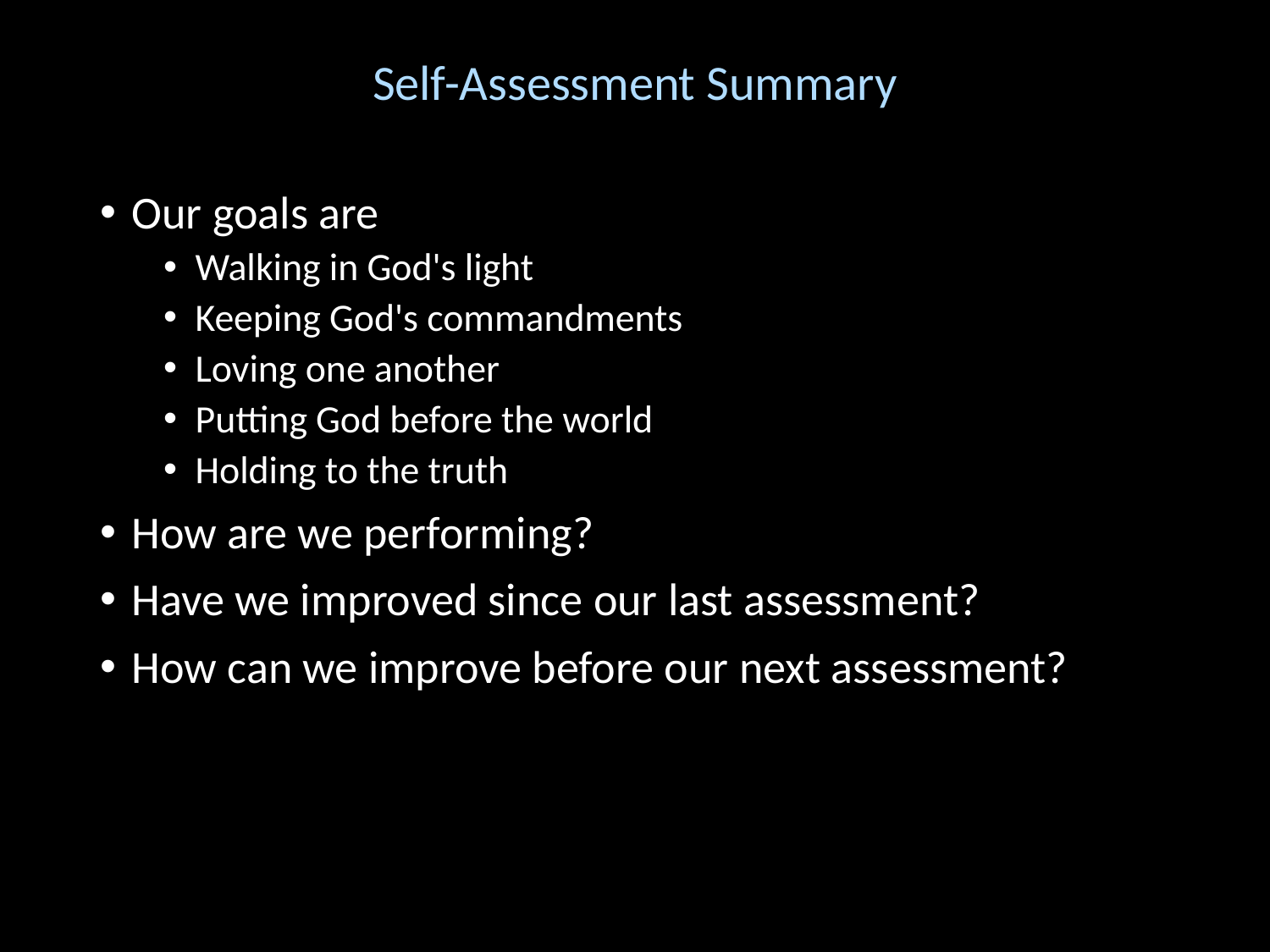

# Self-Assessment Summary
Our goals are
Walking in God's light
Keeping God's commandments
Loving one another
Putting God before the world
Holding to the truth
How are we performing?
Have we improved since our last assessment?
How can we improve before our next assessment?